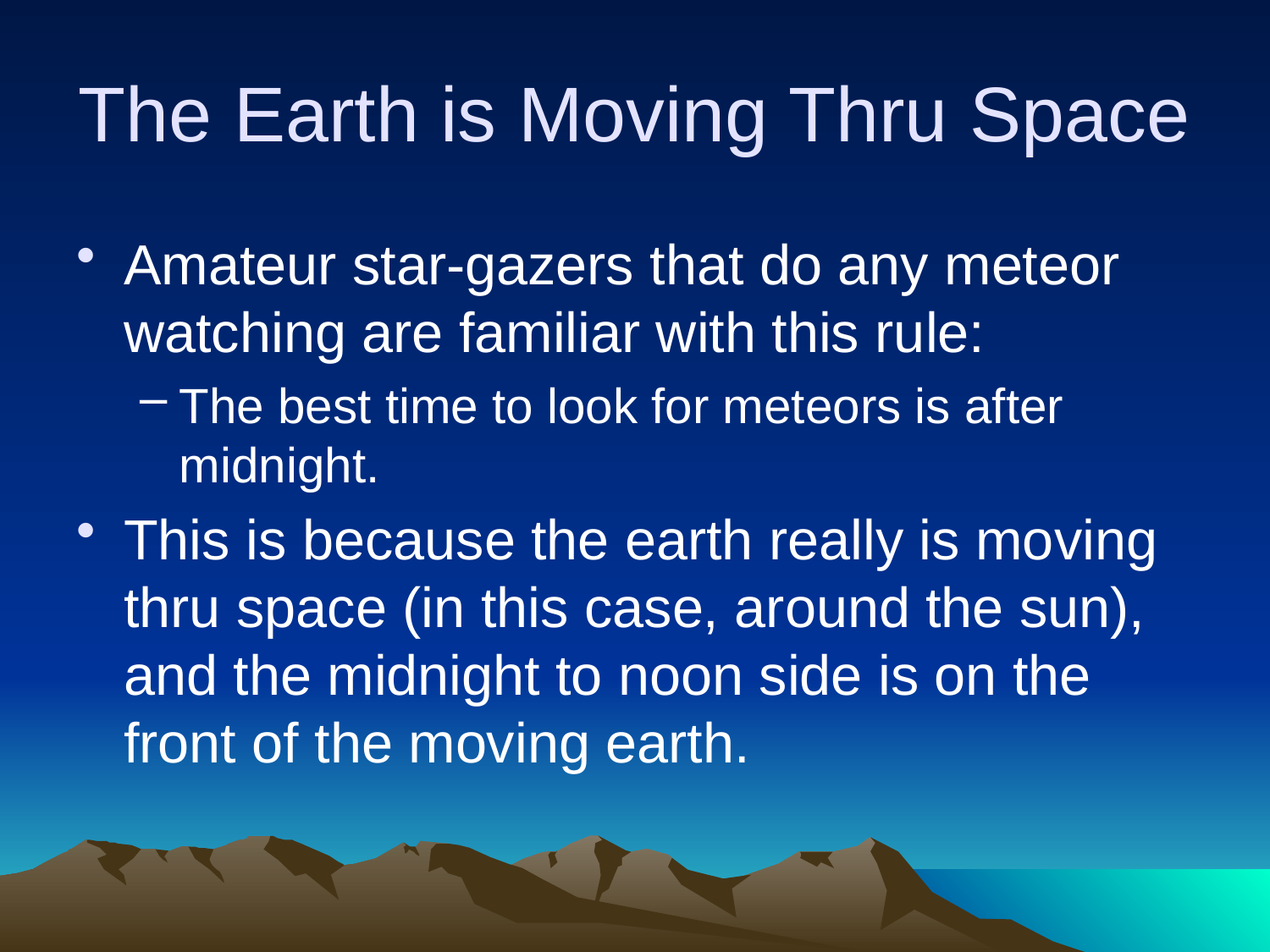

# The Earth is Moving Thru Space
Amateur star-gazers that do any meteor watching are familiar with this rule:
The best time to look for meteors is after midnight.
This is because the earth really is moving thru space (in this case, around the sun), and the midnight to noon side is on the front of the moving earth.